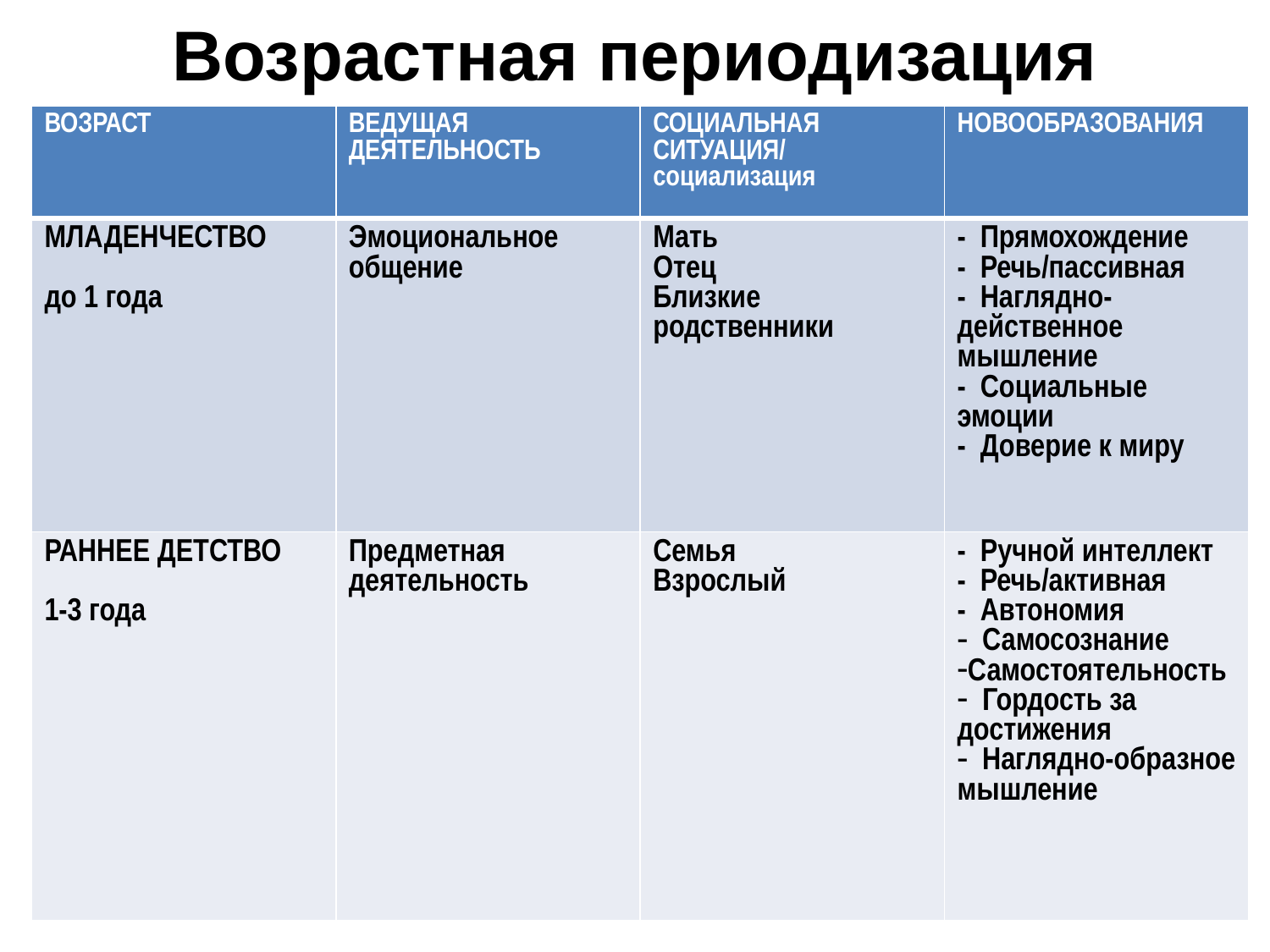

# Возрастная периодизация
| ВОЗРАСТ | ВЕДУЩАЯ ДЕЯТЕЛЬНОСТЬ | СОЦИАЛЬНАЯ СИТУАЦИЯ/ социализация | НОВООБРАЗОВАНИЯ |
| --- | --- | --- | --- |
| МЛАДЕНЧЕСТВО до 1 года | Эмоциональное общение | Мать Отец Близкие родственники | - Прямохождение - Речь/пассивная - Наглядно-действенное мышление - Социальные эмоции - Доверие к миру |
| РАННЕЕ ДЕТСТВО 1-3 года | Предметная деятельность | Семья Взрослый | - Ручной интеллект - Речь/активная - Автономия Самосознание Самостоятельность Гордость за достижения Наглядно-образное мышление |